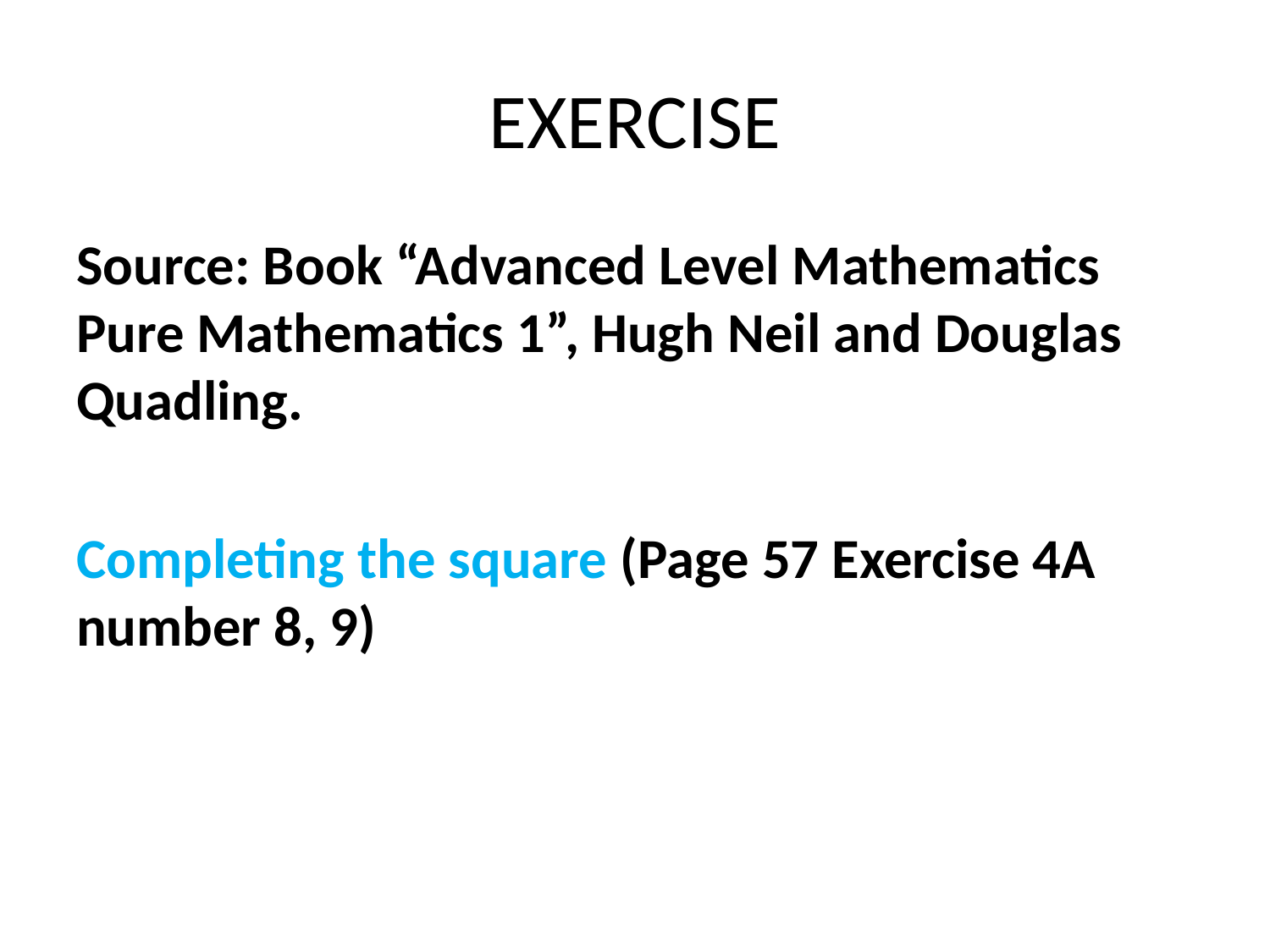

# EXERCISE
Source: Book “Advanced Level Mathematics Pure Mathematics 1”, Hugh Neil and Douglas Quadling.

Completing the square (Page 57 Exercise 4A number 8, 9)